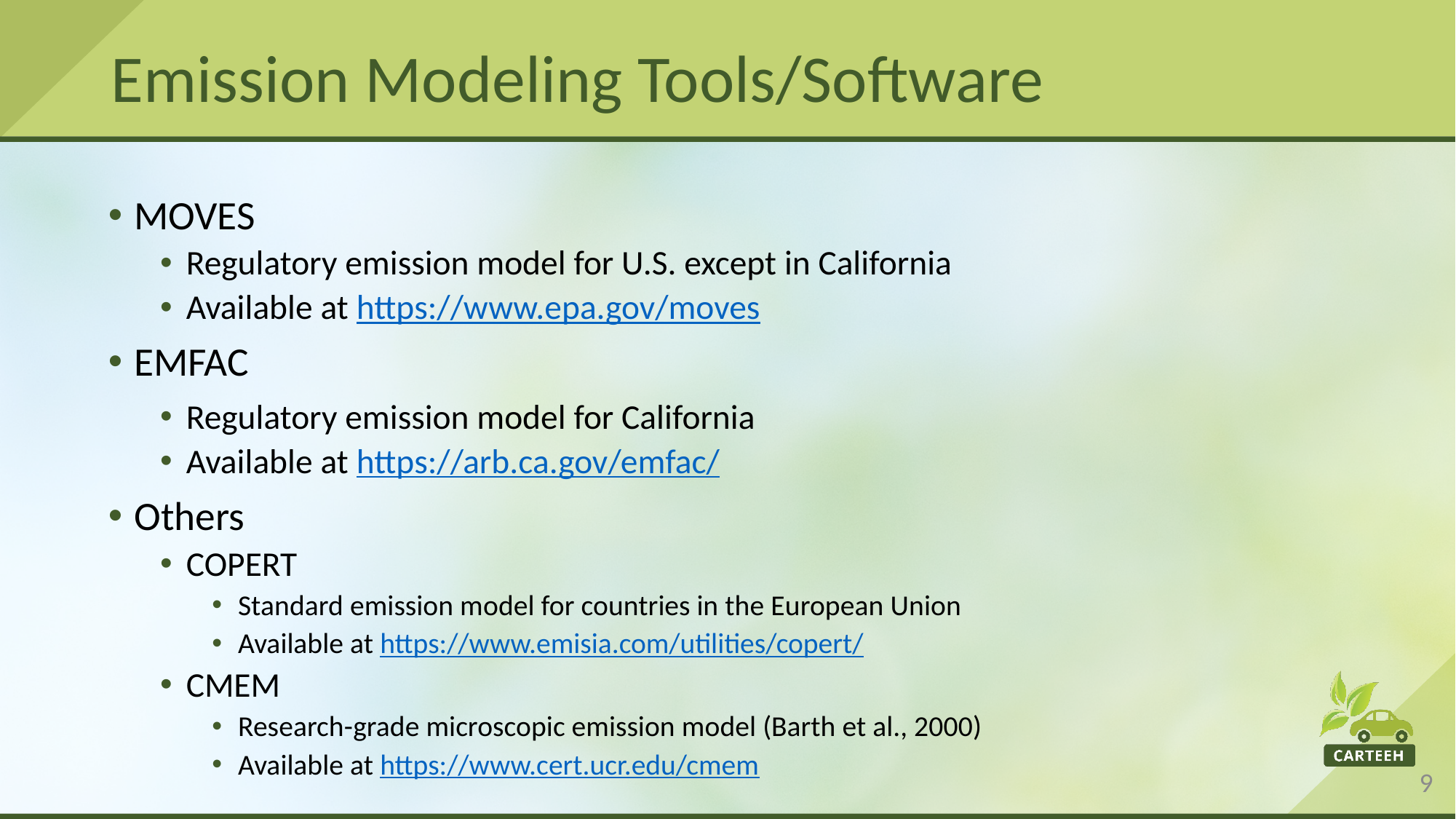

# Emission Modeling Tools/Software
MOVES
Regulatory emission model for U.S. except in California
Available at https://www.epa.gov/moves
EMFAC
Regulatory emission model for California
Available at https://arb.ca.gov/emfac/
Others
COPERT
Standard emission model for countries in the European Union
Available at https://www.emisia.com/utilities/copert/
CMEM
Research-grade microscopic emission model (Barth et al., 2000)
Available at https://www.cert.ucr.edu/cmem